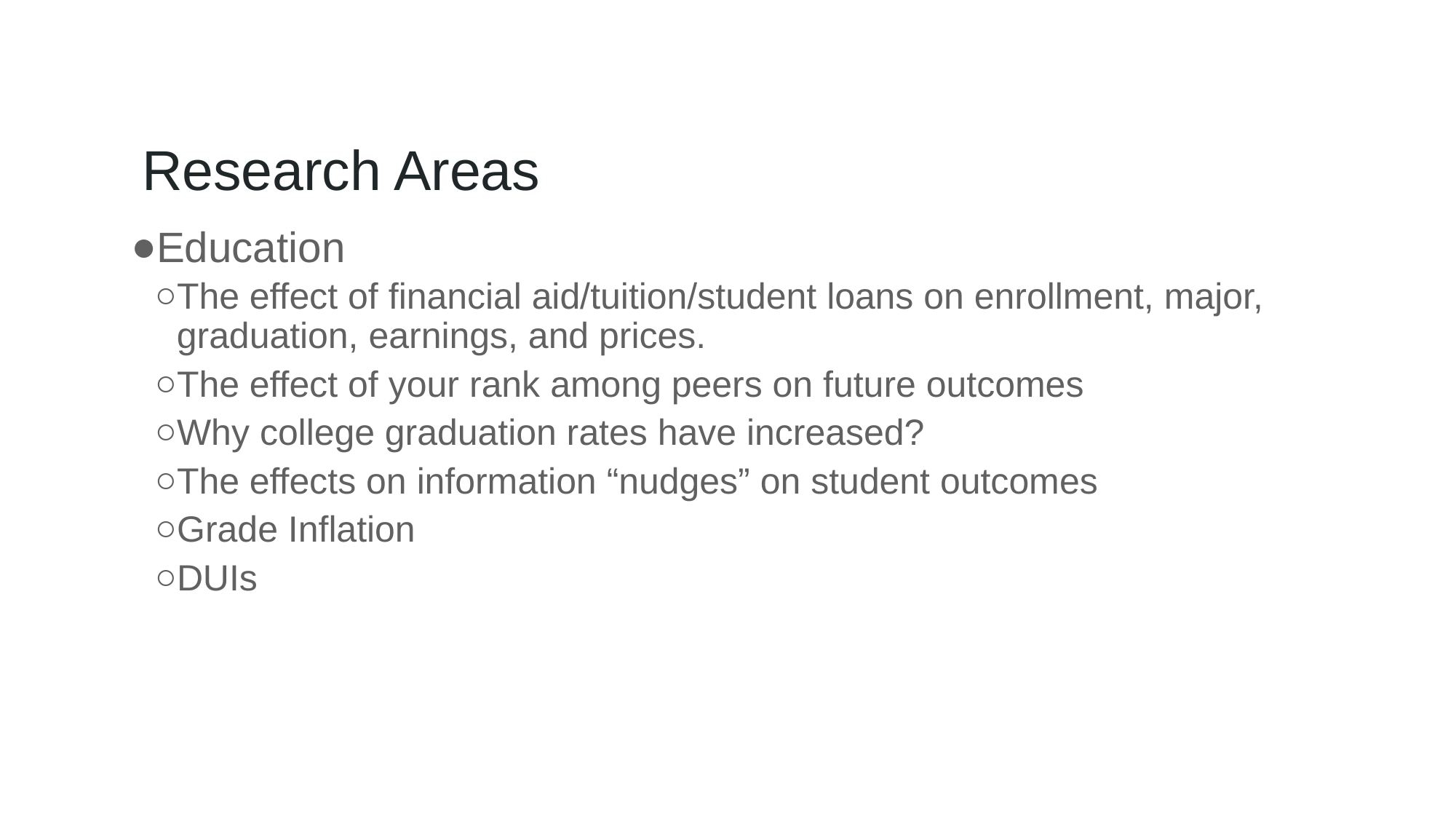

# Research Areas
Education
The effect of financial aid/tuition/student loans on enrollment, major, graduation, earnings, and prices.
The effect of your rank among peers on future outcomes
Why college graduation rates have increased?
The effects on information “nudges” on student outcomes
Grade Inflation
DUIs